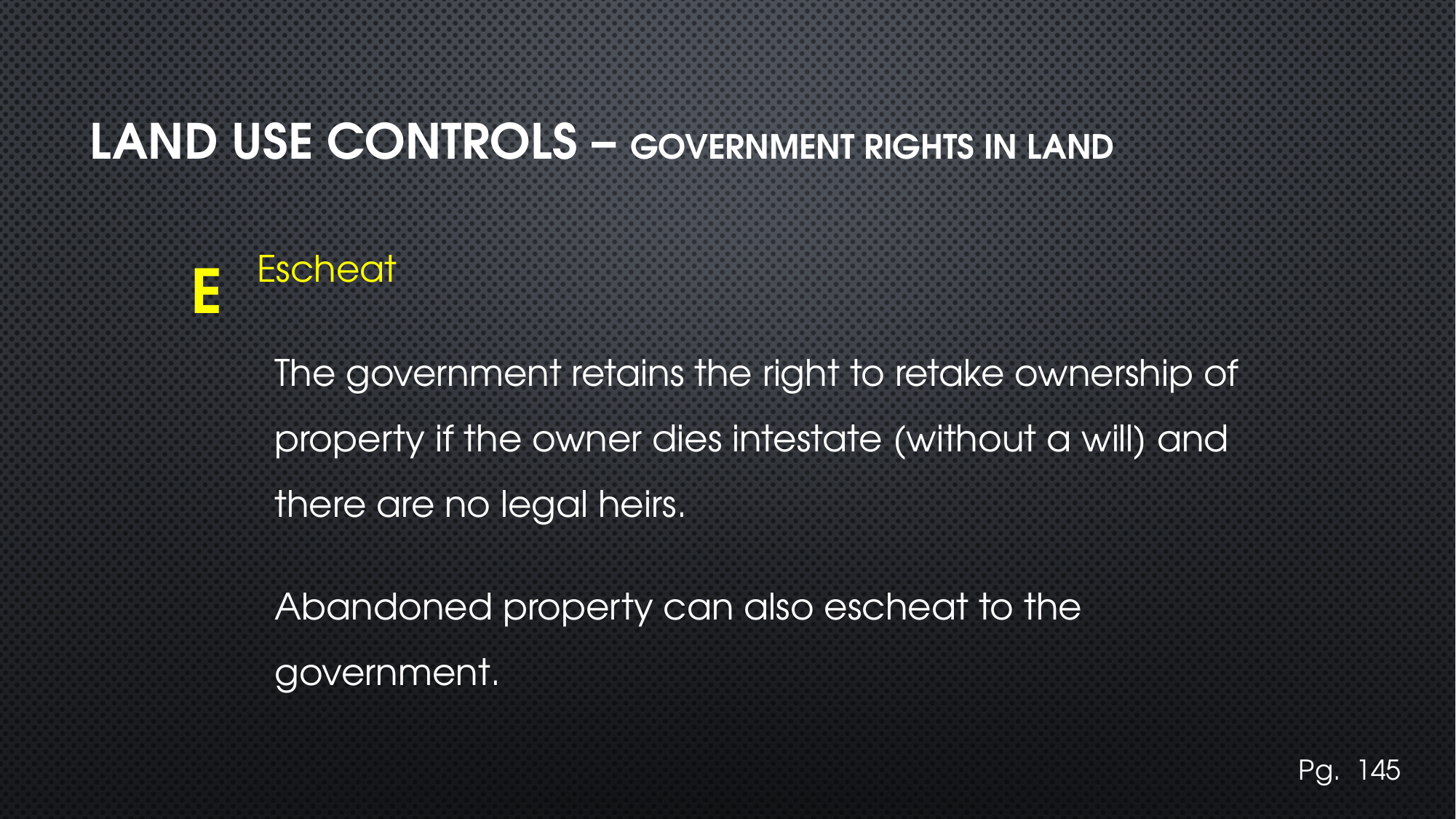

# Land use controls – Government Rights in Land
E
Escheat
The government retains the right to retake ownership of property if the owner dies intestate (without a will) and there are no legal heirs.
Abandoned property can also escheat to the government.
Pg.  145